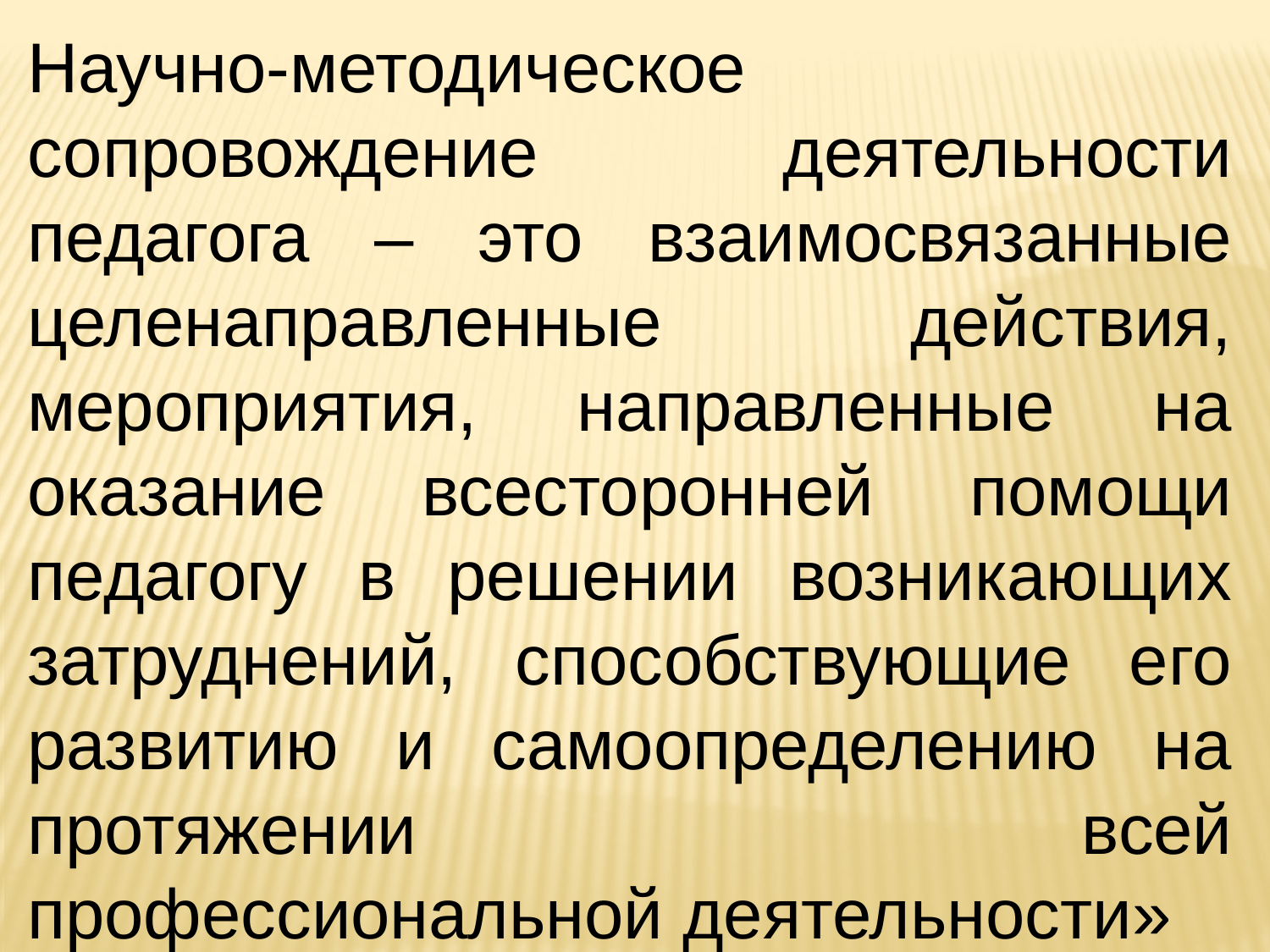

Научно-методическое сопровождение деятельности педагога – это взаимосвязанные целенаправленные действия, мероприятия, направленные на оказание всесторонней помощи педагогу в решении возникающих затруднений, способствующие его развитию и самоопределению на протяжении всей профессиональной деятельности»